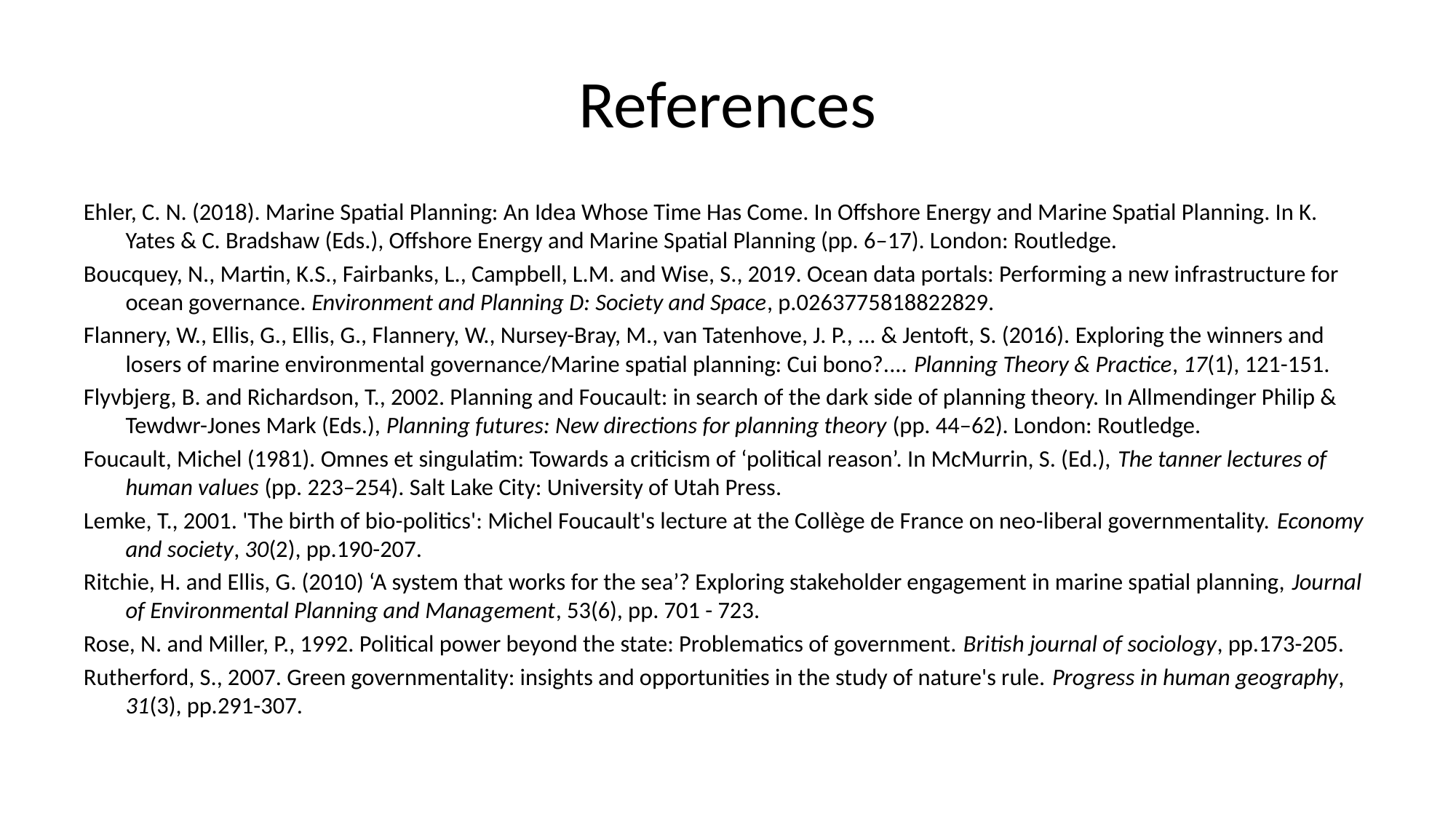

# References
Ehler, C. N. (2018). Marine Spatial Planning: An Idea Whose Time Has Come. In Offshore Energy and Marine Spatial Planning. In K. Yates & C. Bradshaw (Eds.), Offshore Energy and Marine Spatial Planning (pp. 6–17). London: Routledge.
Boucquey, N., Martin, K.S., Fairbanks, L., Campbell, L.M. and Wise, S., 2019. Ocean data portals: Performing a new infrastructure for ocean governance. Environment and Planning D: Society and Space, p.0263775818822829.
Flannery, W., Ellis, G., Ellis, G., Flannery, W., Nursey-Bray, M., van Tatenhove, J. P., ... & Jentoft, S. (2016). Exploring the winners and losers of marine environmental governance/Marine spatial planning: Cui bono?.... Planning Theory & Practice, 17(1), 121-151.
Flyvbjerg, B. and Richardson, T., 2002. Planning and Foucault: in search of the dark side of planning theory. In Allmendinger Philip & Tewdwr-Jones Mark (Eds.), Planning futures: New directions for planning theory (pp. 44–62). London: Routledge.
Foucault, Michel (1981). Omnes et singulatim: Towards a criticism of ‘political reason’. In McMurrin, S. (Ed.), The tanner lectures of human values (pp. 223–254). Salt Lake City: University of Utah Press.
Lemke, T., 2001. 'The birth of bio-politics': Michel Foucault's lecture at the Collège de France on neo-liberal governmentality. Economy and society, 30(2), pp.190-207.
Ritchie, H. and Ellis, G. (2010) ‘A system that works for the sea’? Exploring stakeholder engagement in marine spatial planning, Journal of Environmental Planning and Management, 53(6), pp. 701 - 723.
Rose, N. and Miller, P., 1992. Political power beyond the state: Problematics of government. British journal of sociology, pp.173-205.
Rutherford, S., 2007. Green governmentality: insights and opportunities in the study of nature's rule. Progress in human geography, 31(3), pp.291-307.